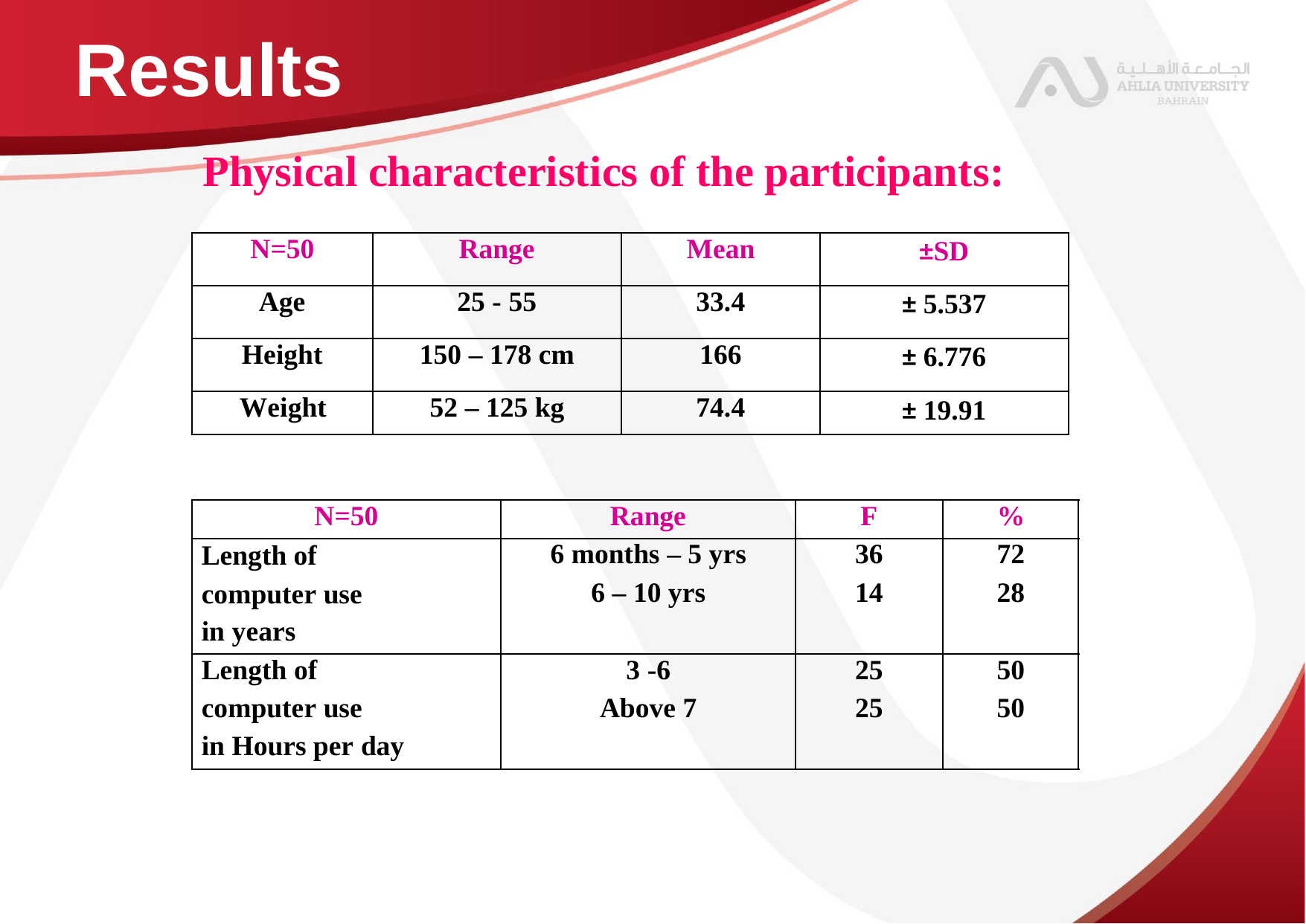

Results
Physical characteristics of the participants:

N=50
Range
Mean
±SD

Age
25 - 55
33.4
± 5.537

Height
150 – 178 cm
166
± 6.776

Weight
52 – 125 kg
74.4
± 19.91

N=50
Range
F
%

Length of
computer use
in years
6 months – 5 yrs
6 – 10 yrs
36
14
72
28

Length of
computer use
in Hours per day
3 -6
Above 7
25
25
50
50